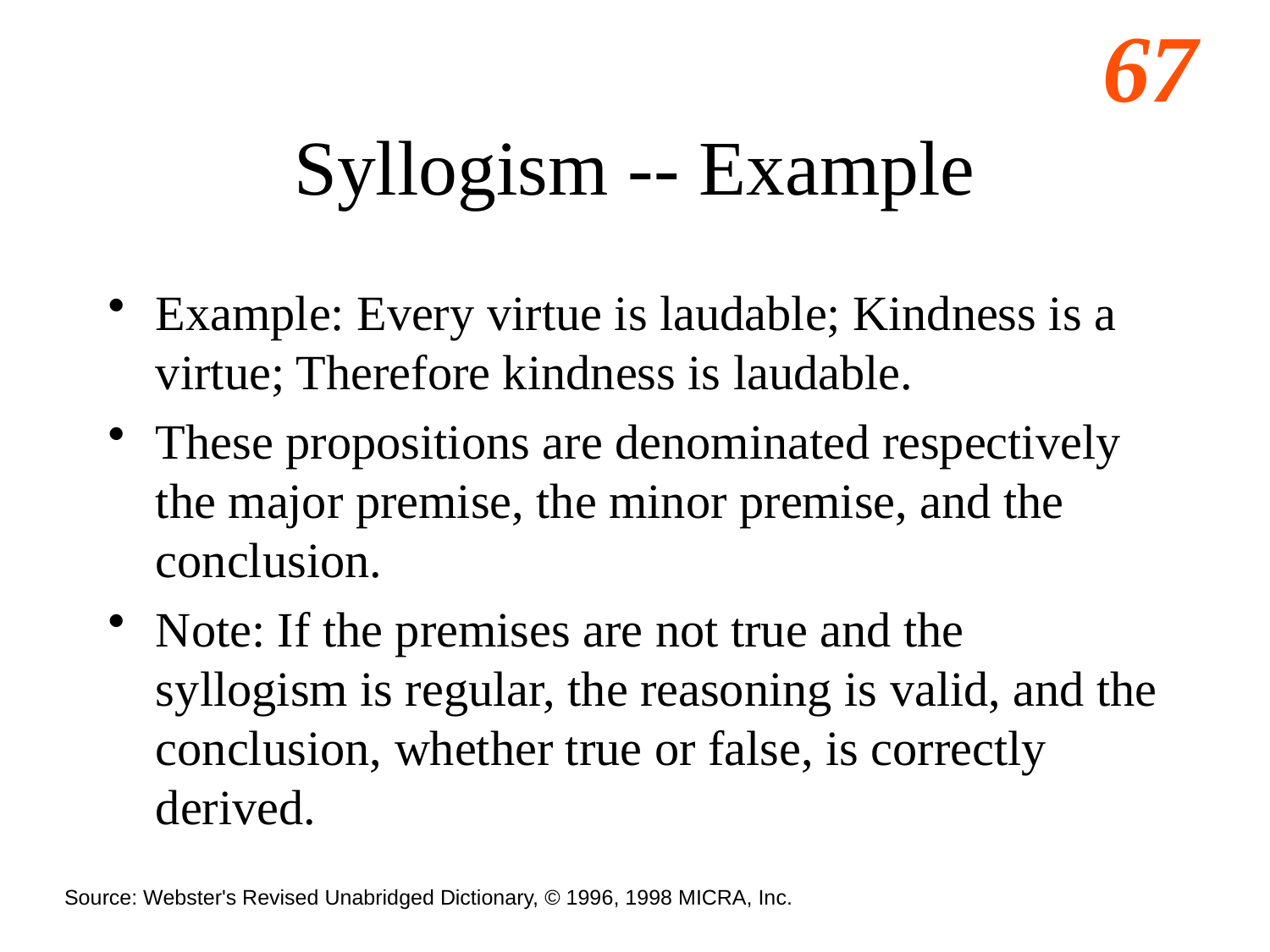

# Syllogism -- Example
Example: Every virtue is laudable; Kindness is a virtue; Therefore kindness is laudable.
These propositions are denominated respectively the major premise, the minor premise, and the conclusion.
Note: If the premises are not true and the syllogism is regular, the reasoning is valid, and the conclusion, whether true or false, is correctly derived.
Source: Webster's Revised Unabridged Dictionary, © 1996, 1998 MICRA, Inc.